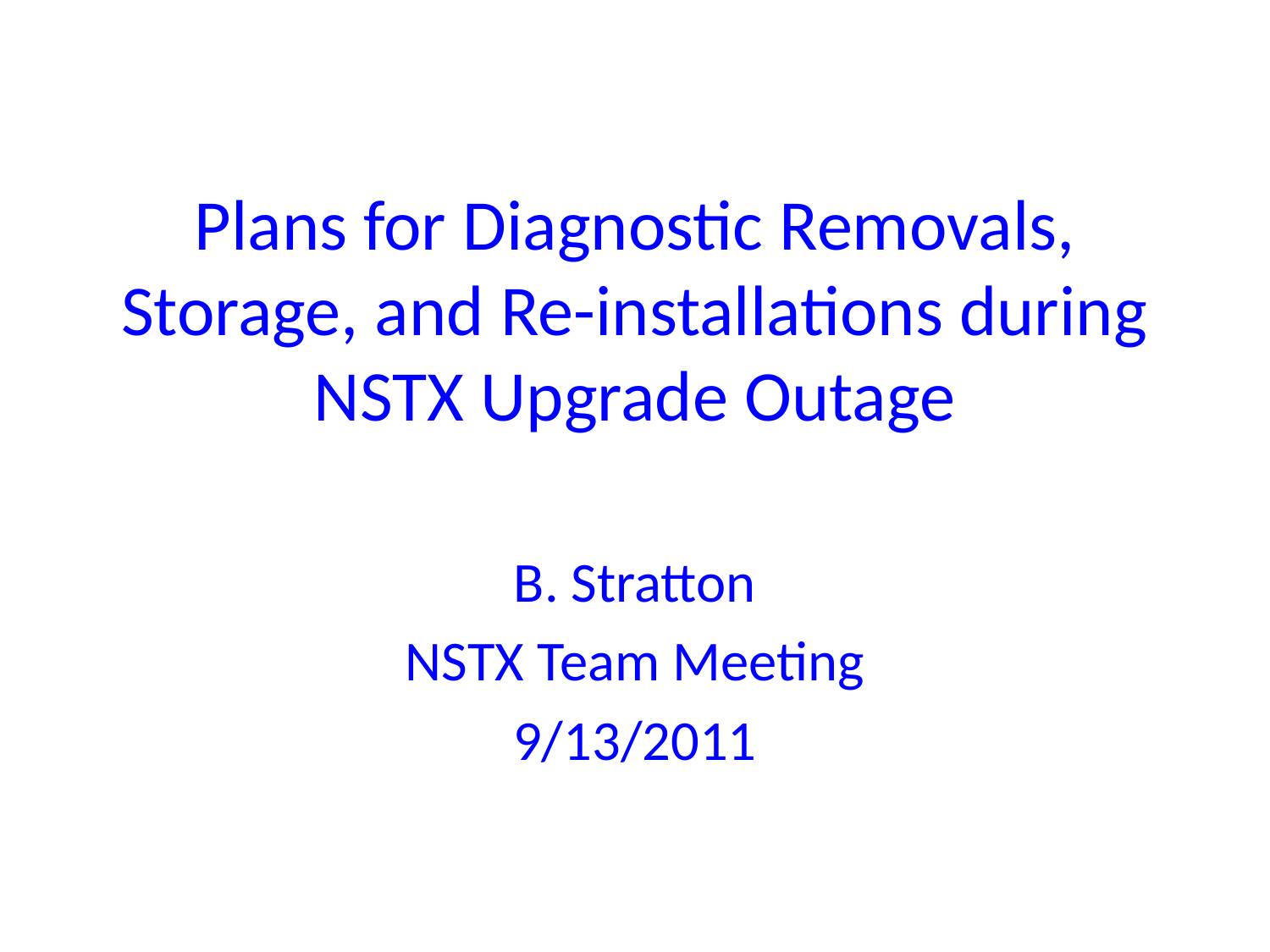

# Plans for Diagnostic Removals, Storage, and Re-installations during NSTX Upgrade Outage
B. Stratton
NSTX Team Meeting
9/13/2011